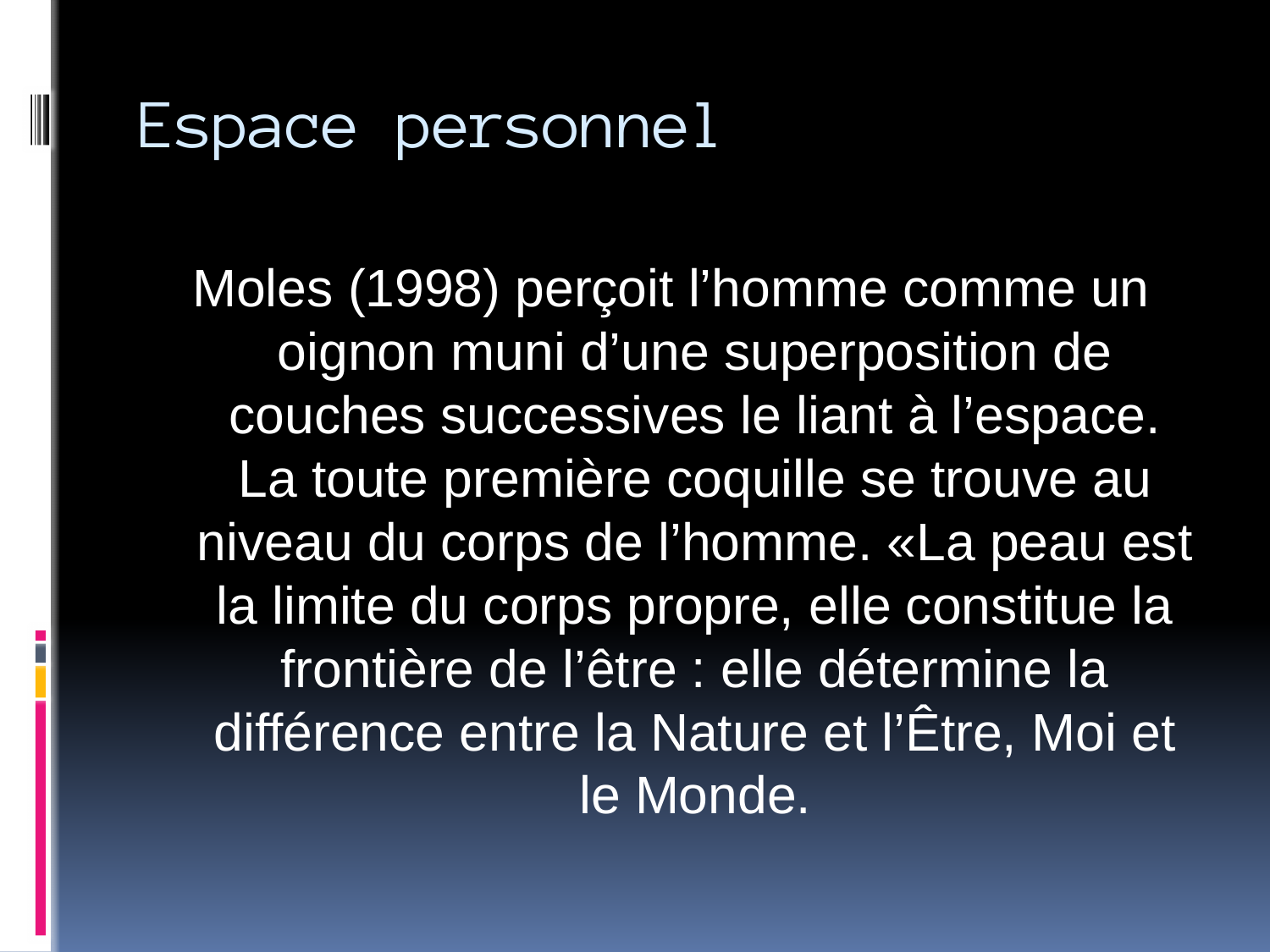

# Espace personnel
Moles (1998) perçoit l’homme comme un oignon muni d’une superposition de couches successives le liant à l’espace. La toute première coquille se trouve au niveau du corps de l’homme. «La peau est la limite du corps propre, elle constitue la frontière de l’être : elle détermine la différence entre la Nature et l’Être, Moi et le Monde.